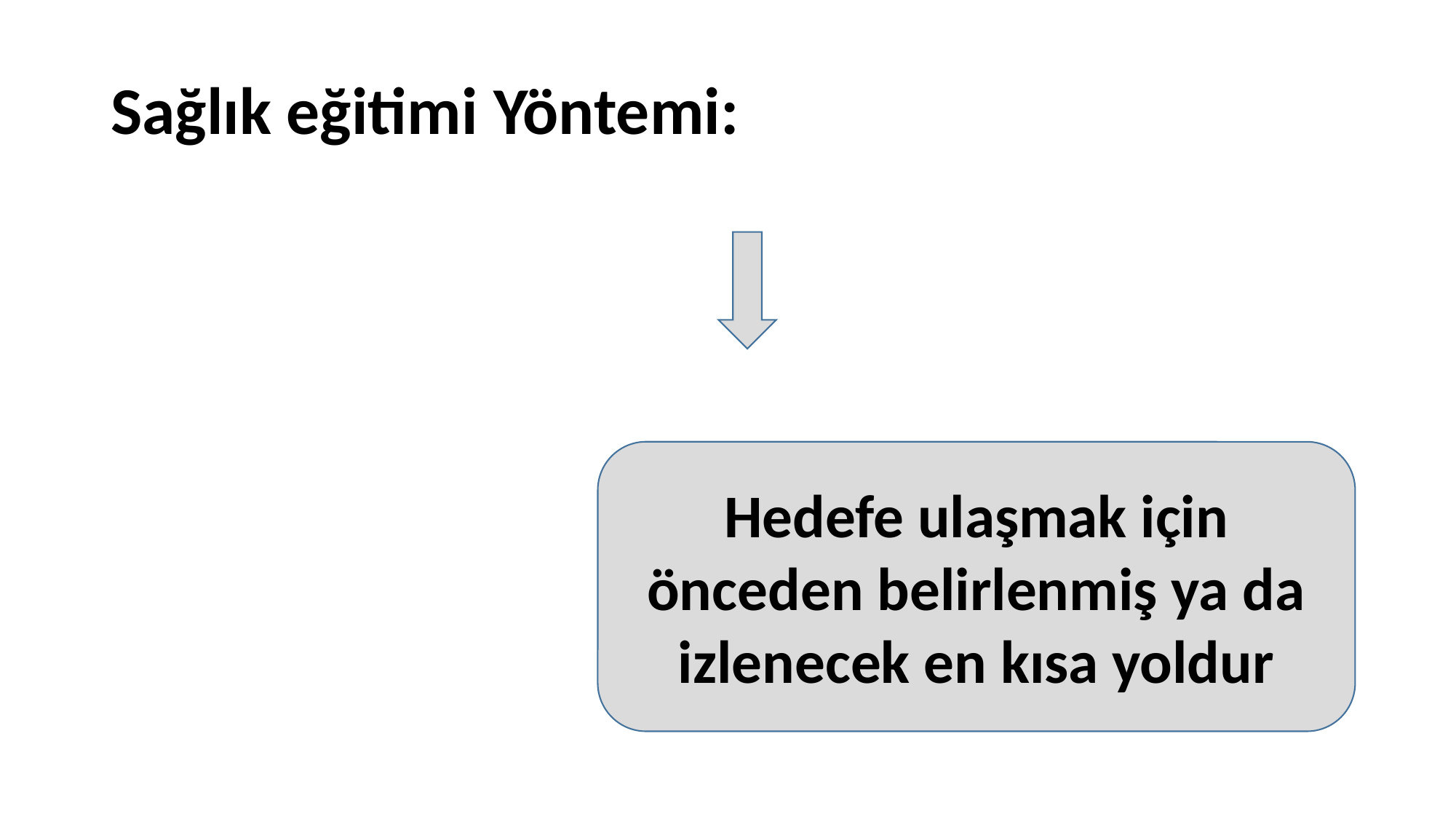

# Sağlık eğitimi Yöntemi:

Hedefe ulaşmak için önceden belirlenmiş ya da izlenecek en kısa yoldur